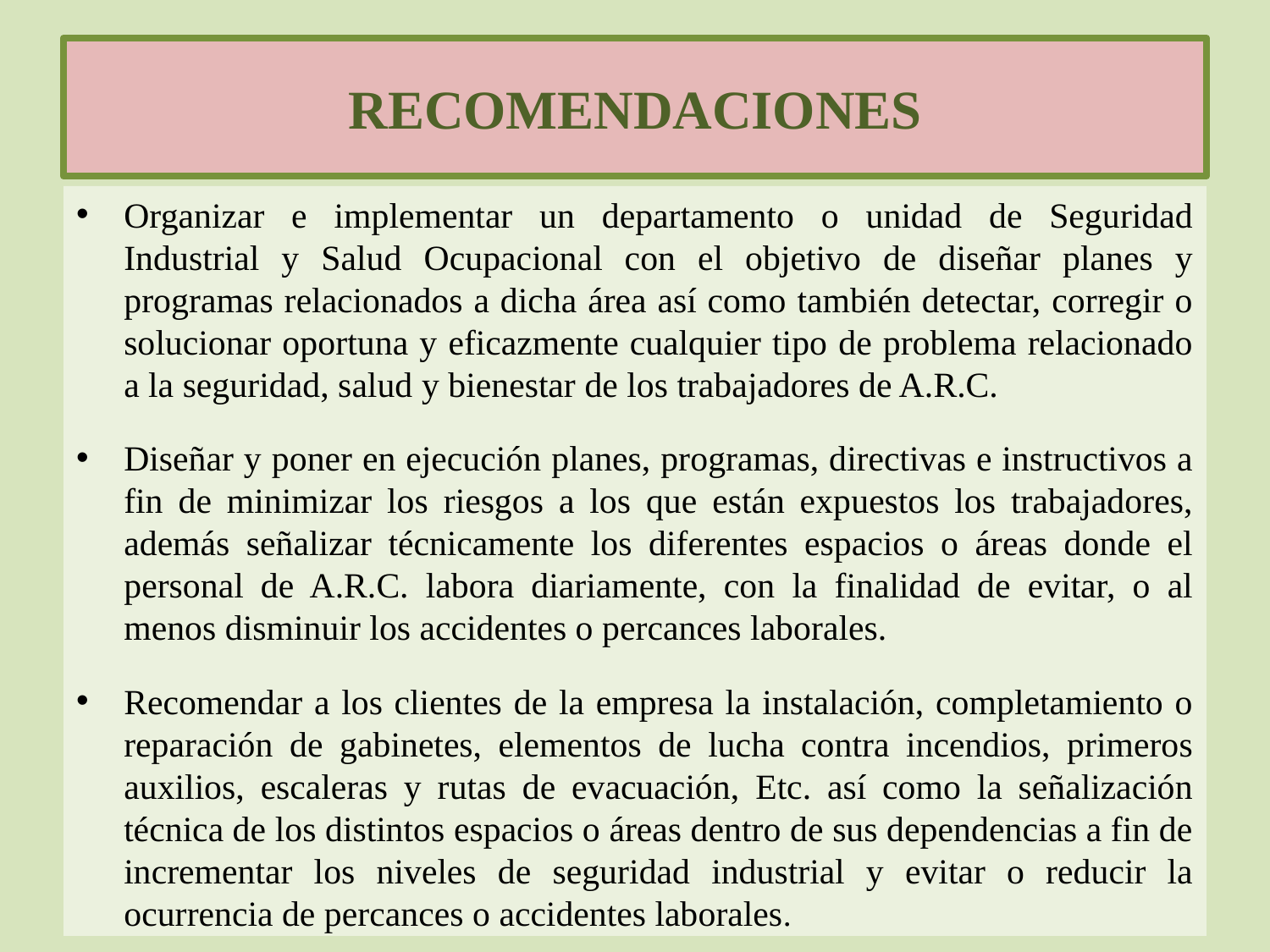

# RECOMENDACIONES
Organizar e implementar un departamento o unidad de Seguridad Industrial y Salud Ocupacional con el objetivo de diseñar planes y programas relacionados a dicha área así como también detectar, corregir o solucionar oportuna y eficazmente cualquier tipo de problema relacionado a la seguridad, salud y bienestar de los trabajadores de A.R.C.

Diseñar y poner en ejecución planes, programas, directivas e instructivos a fin de minimizar los riesgos a los que están expuestos los trabajadores, además señalizar técnicamente los diferentes espacios o áreas donde el personal de A.R.C. labora diariamente, con la finalidad de evitar, o al menos disminuir los accidentes o percances laborales.

Recomendar a los clientes de la empresa la instalación, completamiento o reparación de gabinetes, elementos de lucha contra incendios, primeros auxilios, escaleras y rutas de evacuación, Etc. así como la señalización técnica de los distintos espacios o áreas dentro de sus dependencias a fin de incrementar los niveles de seguridad industrial y evitar o reducir la ocurrencia de percances o accidentes laborales.